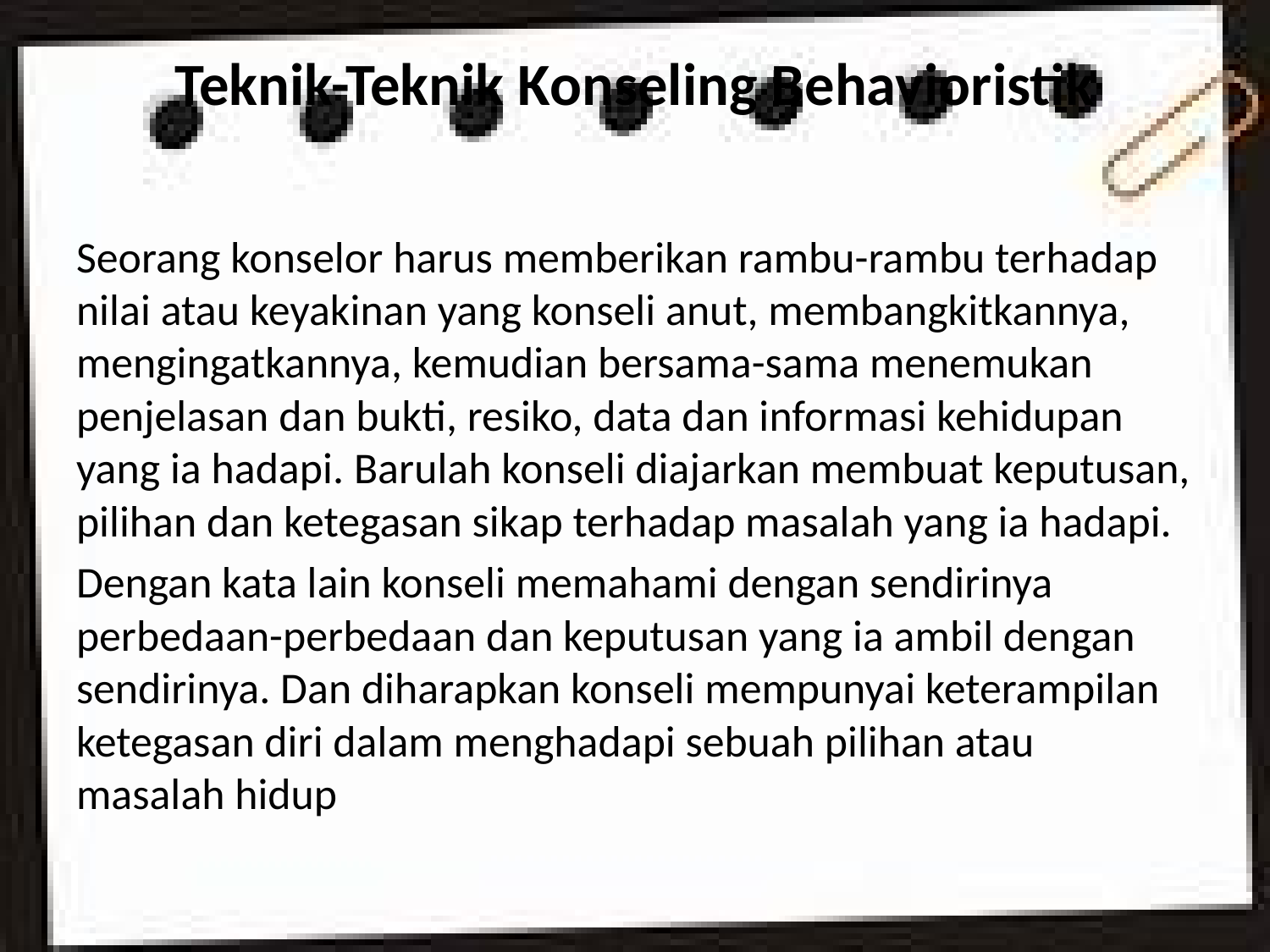

# Teknik-Teknik Konseling Behavioristik
Seorang konselor harus memberikan rambu-rambu terhadap nilai atau keyakinan yang konseli anut, membangkitkannya, mengingatkannya, kemudian bersama-sama menemukan penjelasan dan bukti, resiko, data dan informasi kehidupan yang ia hadapi. Barulah konseli diajarkan membuat keputusan, pilihan dan ketegasan sikap terhadap masalah yang ia hadapi.
Dengan kata lain konseli memahami dengan sendirinya perbedaan-perbedaan dan keputusan yang ia ambil dengan sendirinya. Dan diharapkan konseli mempunyai keterampilan ketegasan diri dalam menghadapi sebuah pilihan atau masalah hidup